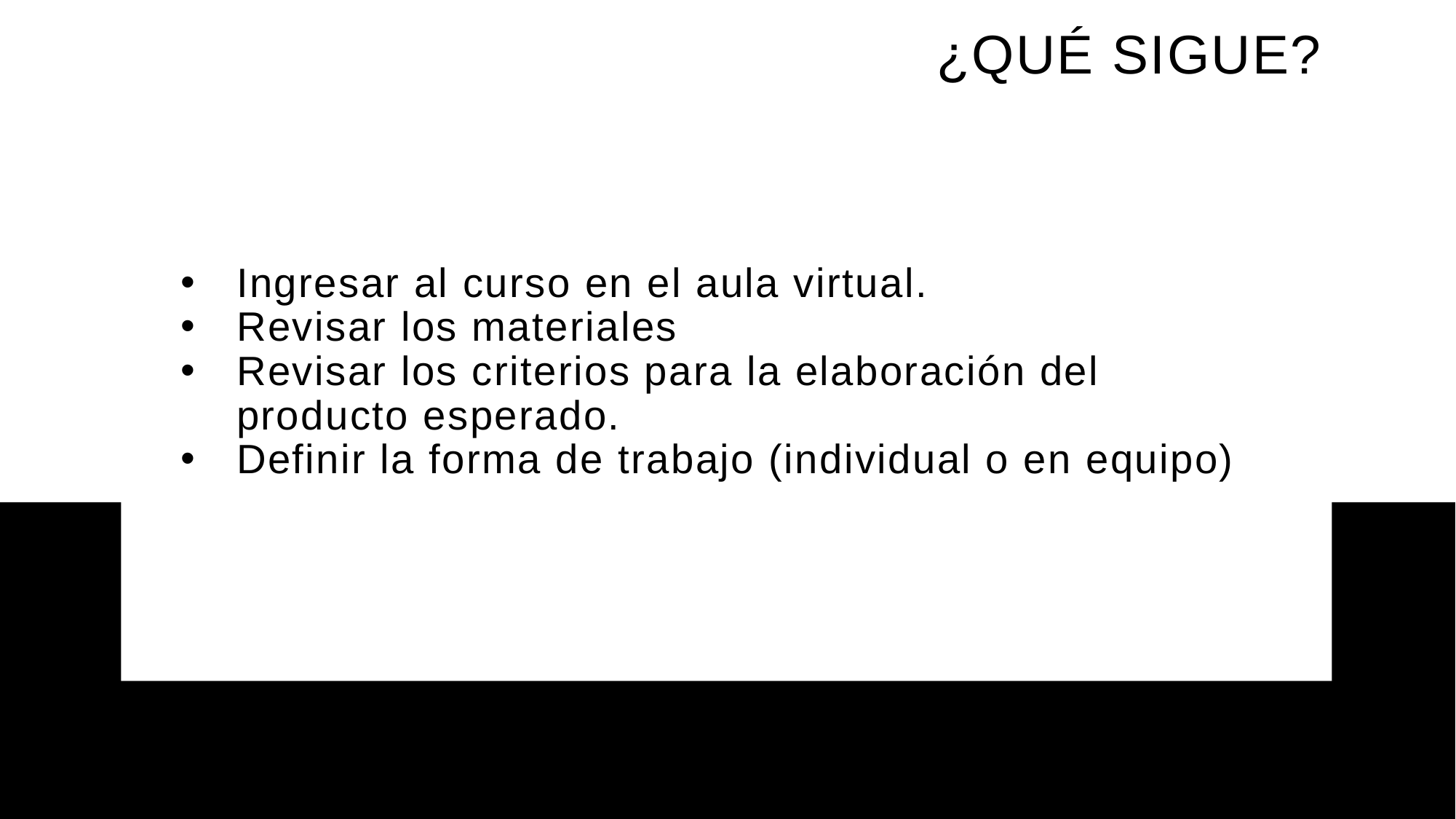

¿Qué sigue?

Ingresar al curso en el aula virtual.
Revisar los materiales
Revisar los criterios para la elaboración del producto esperado.
Definir la forma de trabajo (individual o en equipo)